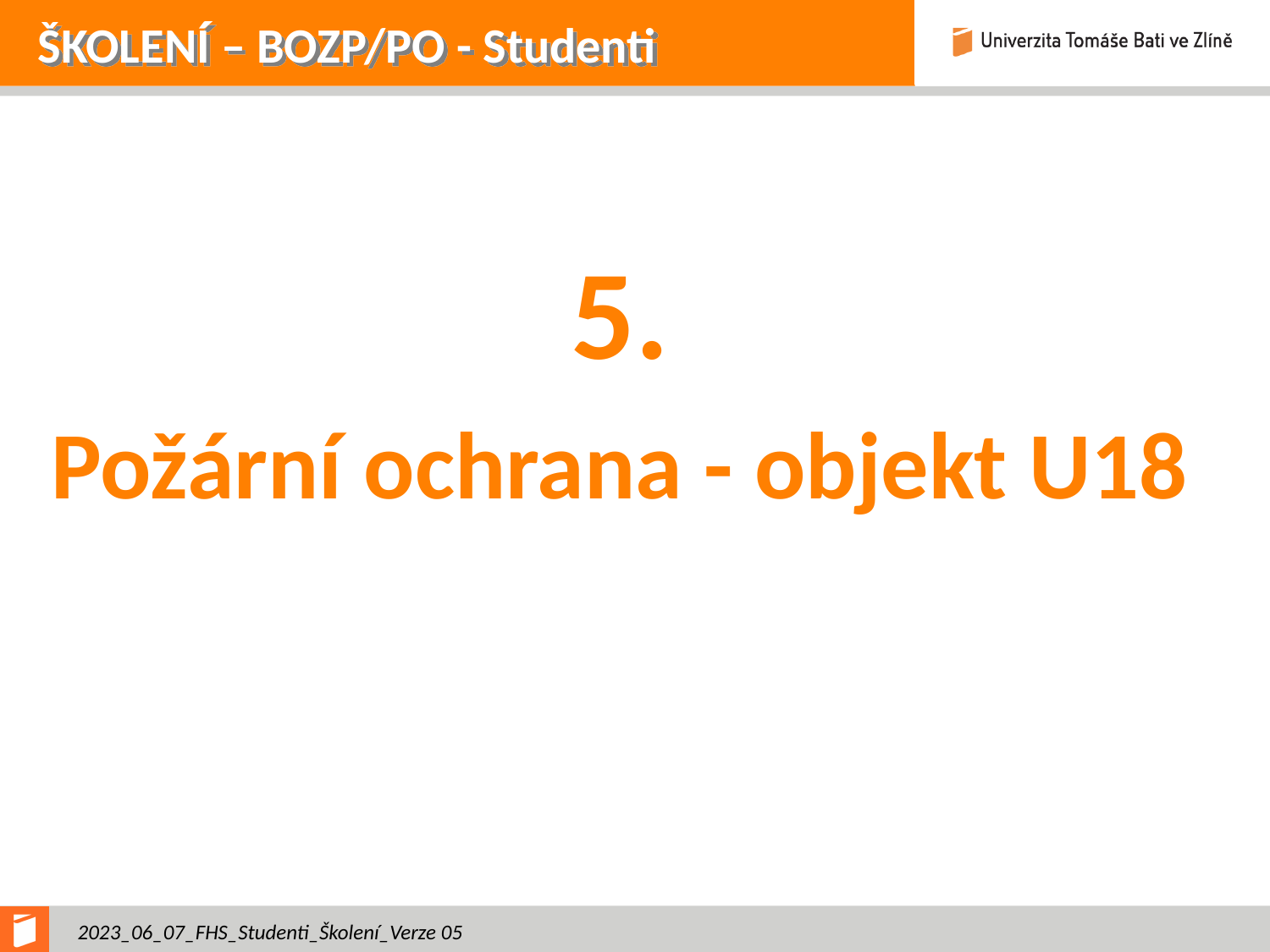

# ŠKOLENÍ – BOZP/PO - Studenti
5.
Požární ochrana - objekt U18

2023_06_07_FHS_Studenti_Školení_Verze 05